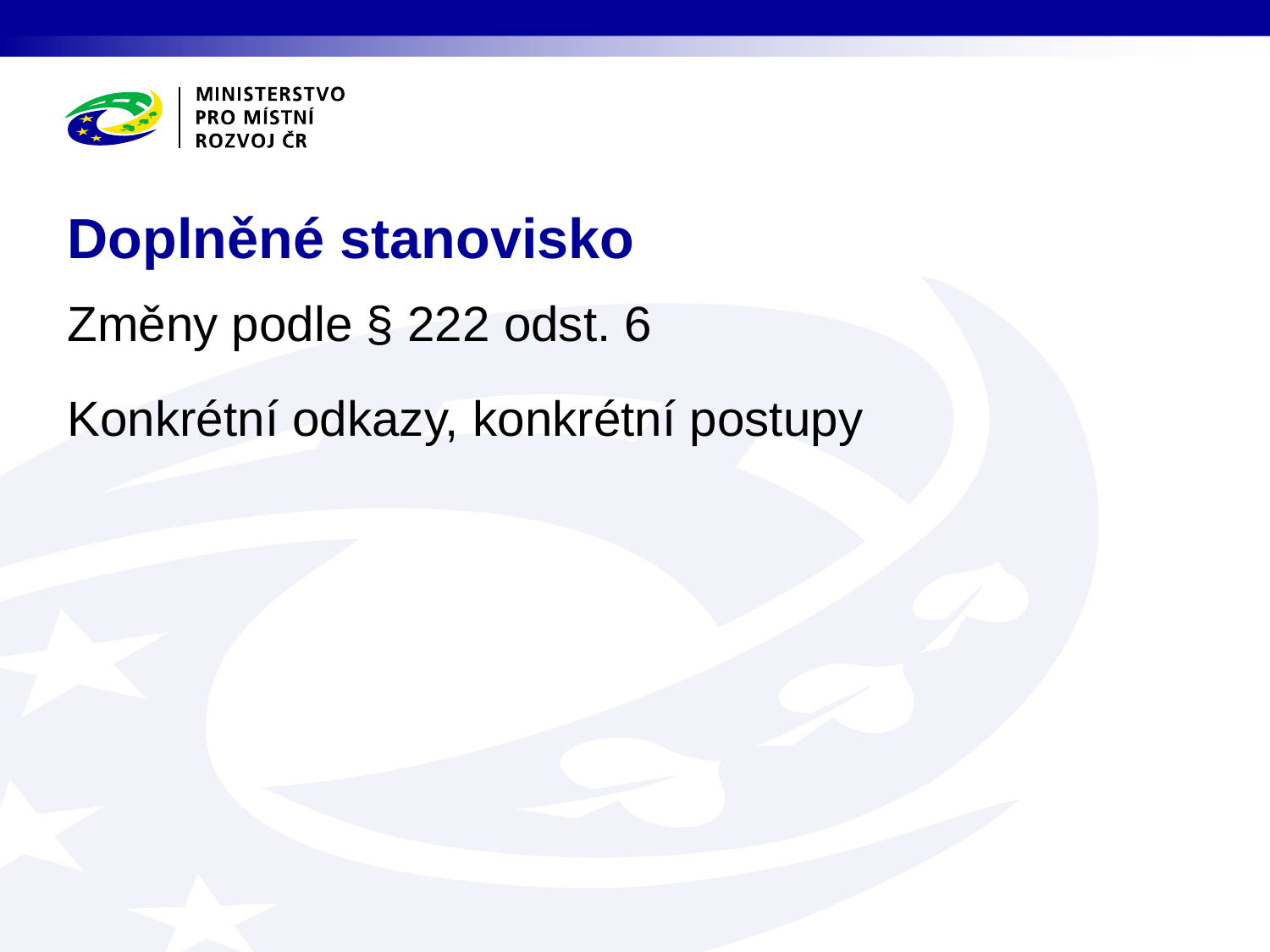

# Doplněné stanovisko
Změny podle § 222 odst. 6
Konkrétní odkazy, konkrétní postupy